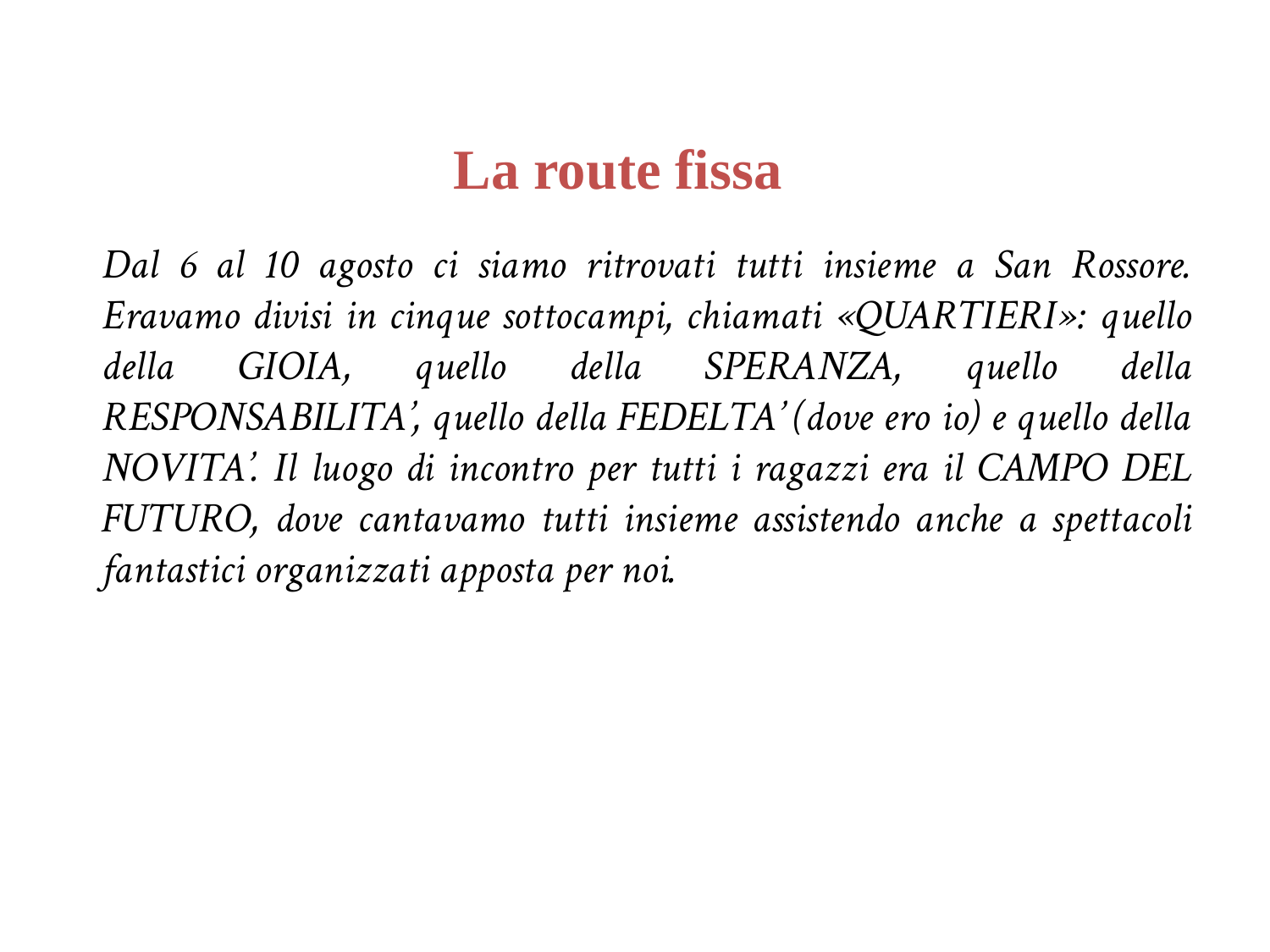

La route fissa
Dal 6 al 10 agosto ci siamo ritrovati tutti insieme a San Rossore. Eravamo divisi in cinque sottocampi, chiamati «QUARTIERI»: quello della GIOIA, quello della SPERANZA, quello della RESPONSABILITA’, quello della FEDELTA’ (dove ero io) e quello della NOVITA’. Il luogo di incontro per tutti i ragazzi era il CAMPO DEL FUTURO, dove cantavamo tutti insieme assistendo anche a spettacoli fantastici organizzati apposta per noi.